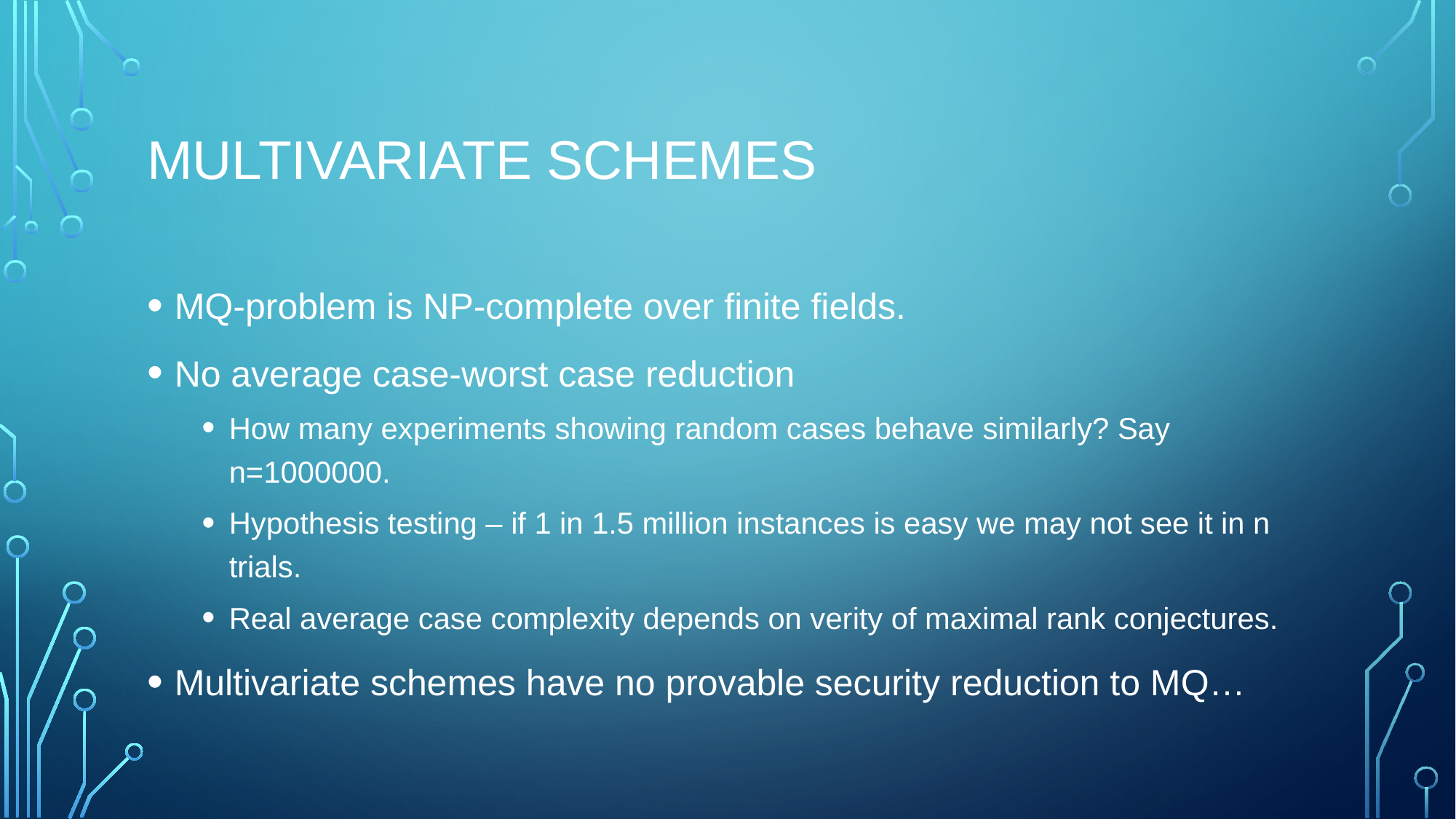

# Multivariate schemes
MQ-problem is NP-complete over finite fields.
No average case-worst case reduction
How many experiments showing random cases behave similarly? Say n=1000000.
Hypothesis testing – if 1 in 1.5 million instances is easy we may not see it in n trials.
Real average case complexity depends on verity of maximal rank conjectures.
Multivariate schemes have no provable security reduction to MQ…